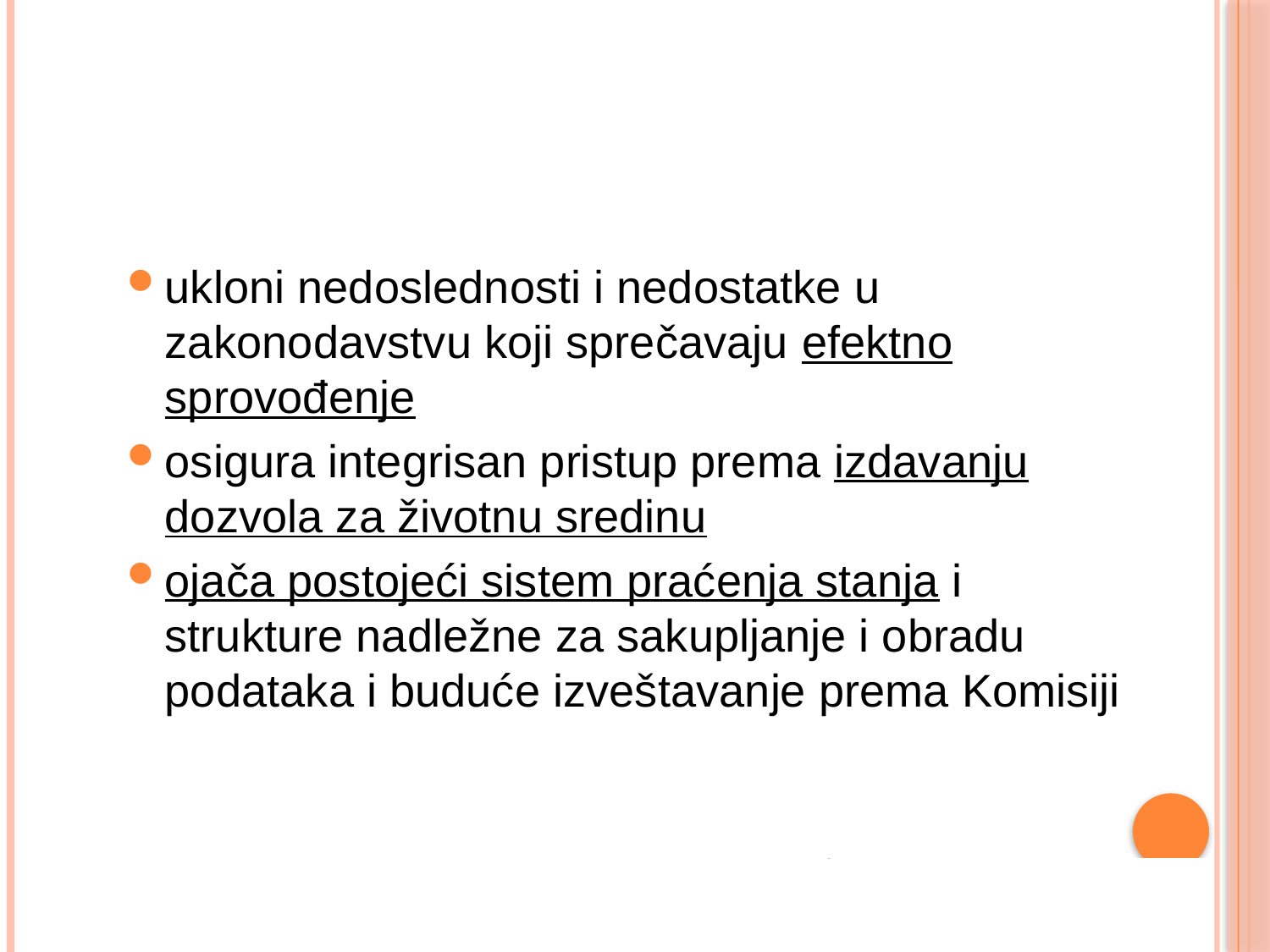

ukloni nedoslednosti i nedostatke u zakonodavstvu koji sprečavaju efektno sprovođenje
osigura integrisan pristup prema izdavanju dozvola za životnu sredinu
ojača postojeći sistem praćenja stanja i strukture nadležne za sakupljanje i obradu podataka i buduće izveštavanje prema Komisiji